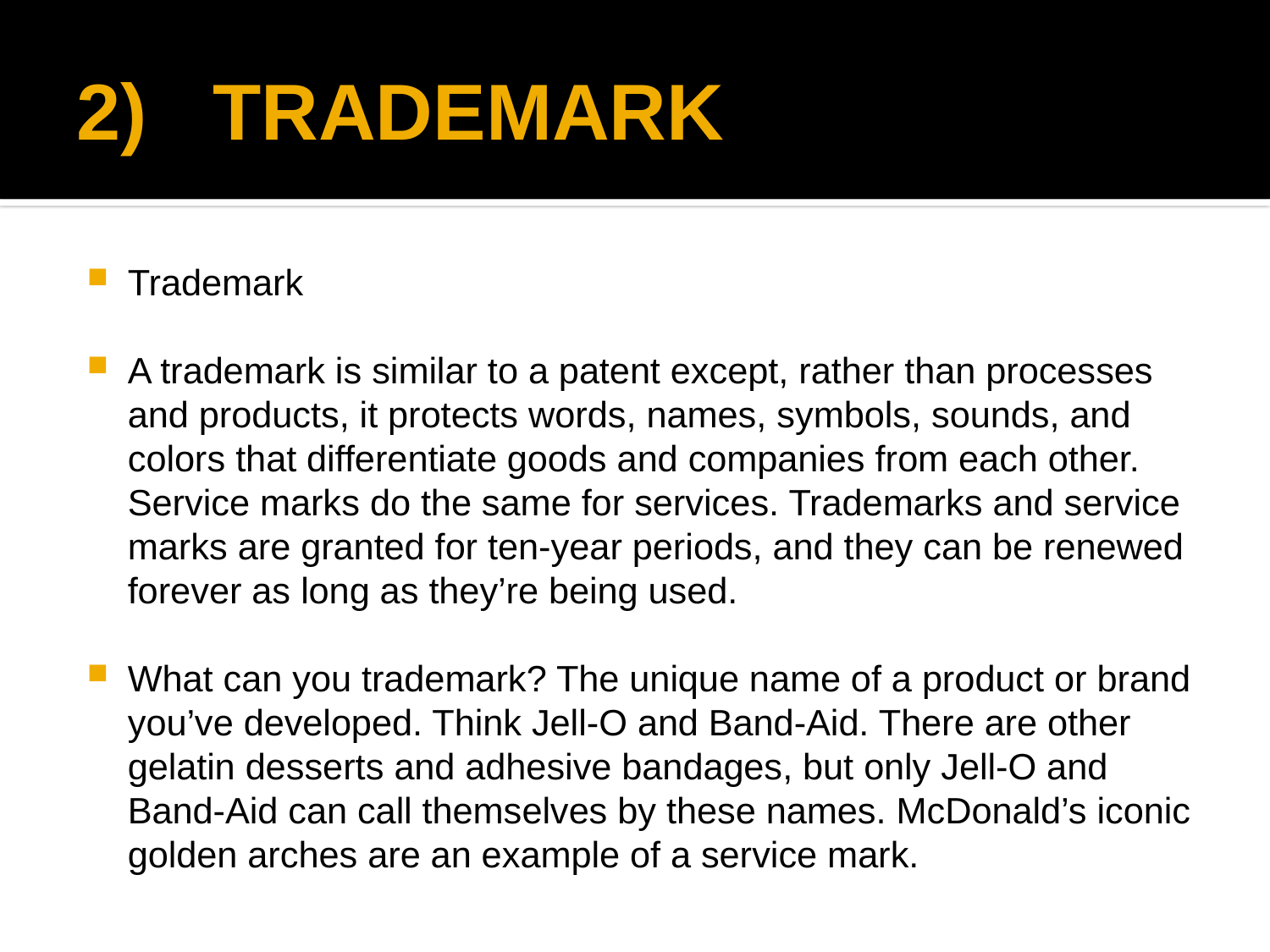

# 2)   TRADEMARK
Trademark

A trademark is similar to a patent except, rather than processes and products, it protects words, names, symbols, sounds, and colors that differentiate goods and companies from each other. Service marks do the same for services. Trademarks and service marks are granted for ten-year periods, and they can be renewed forever as long as they’re being used.

What can you trademark? The unique name of a product or brand you’ve developed. Think Jell-O and Band-Aid. There are other gelatin desserts and adhesive bandages, but only Jell-O and Band-Aid can call themselves by these names. McDonald’s iconic golden arches are an example of a service mark.